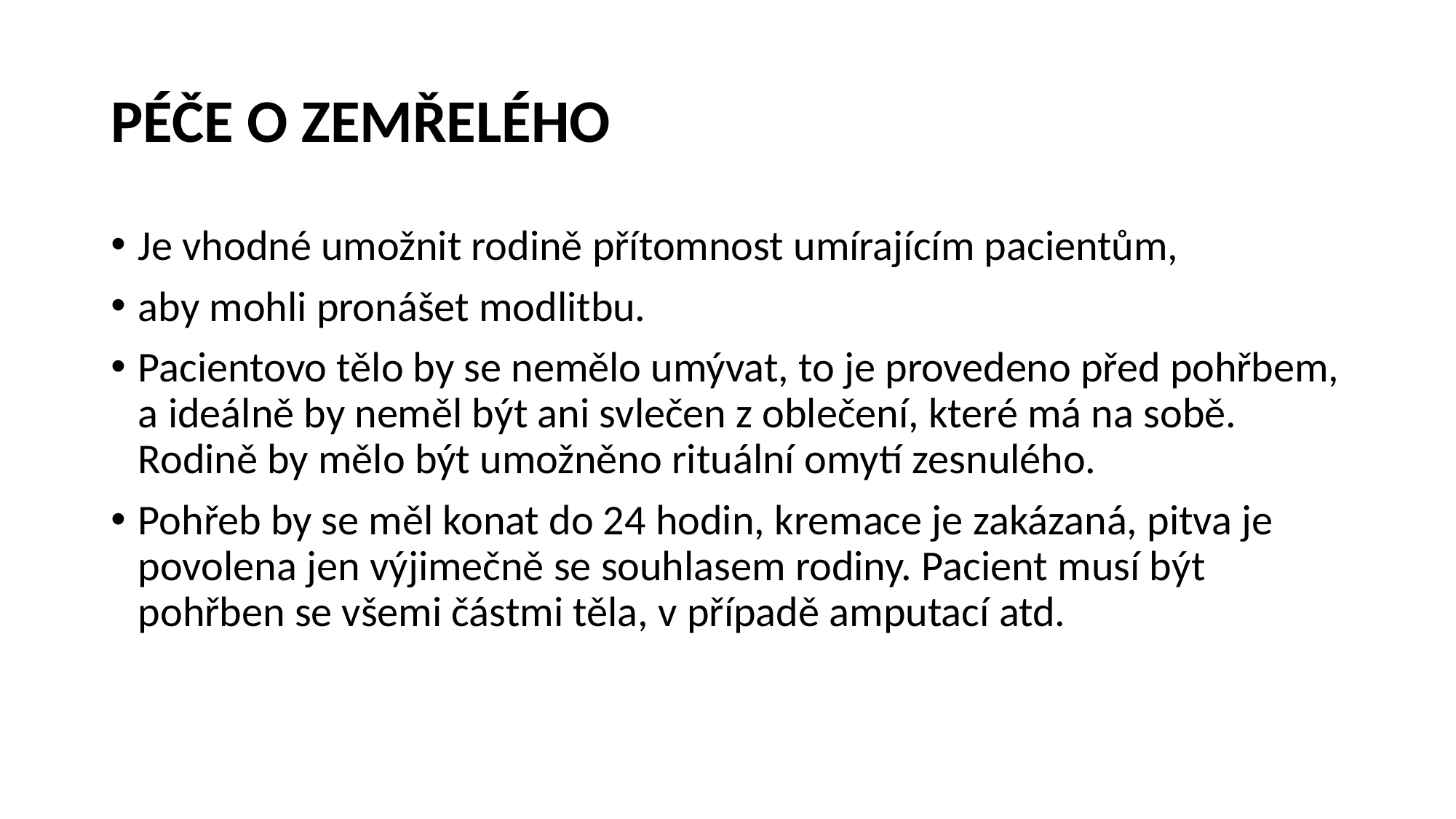

# péče o zemřelého
Je vhodné umožnit rodině přítomnost umírajícím pacientům,
aby mohli pronášet modlitbu.
Pacientovo tělo by se nemělo umývat, to je provedeno před pohřbem, a ideálně by neměl být ani svlečen z oblečení, které má na sobě.  Rodině by mělo být umožněno rituální omytí zesnulého.
Pohřeb by se měl konat do 24 hodin, kremace je zakázaná, pitva je povolena jen výjimečně se souhlasem rodiny. Pacient musí být pohřben se všemi částmi těla, v případě amputací atd.